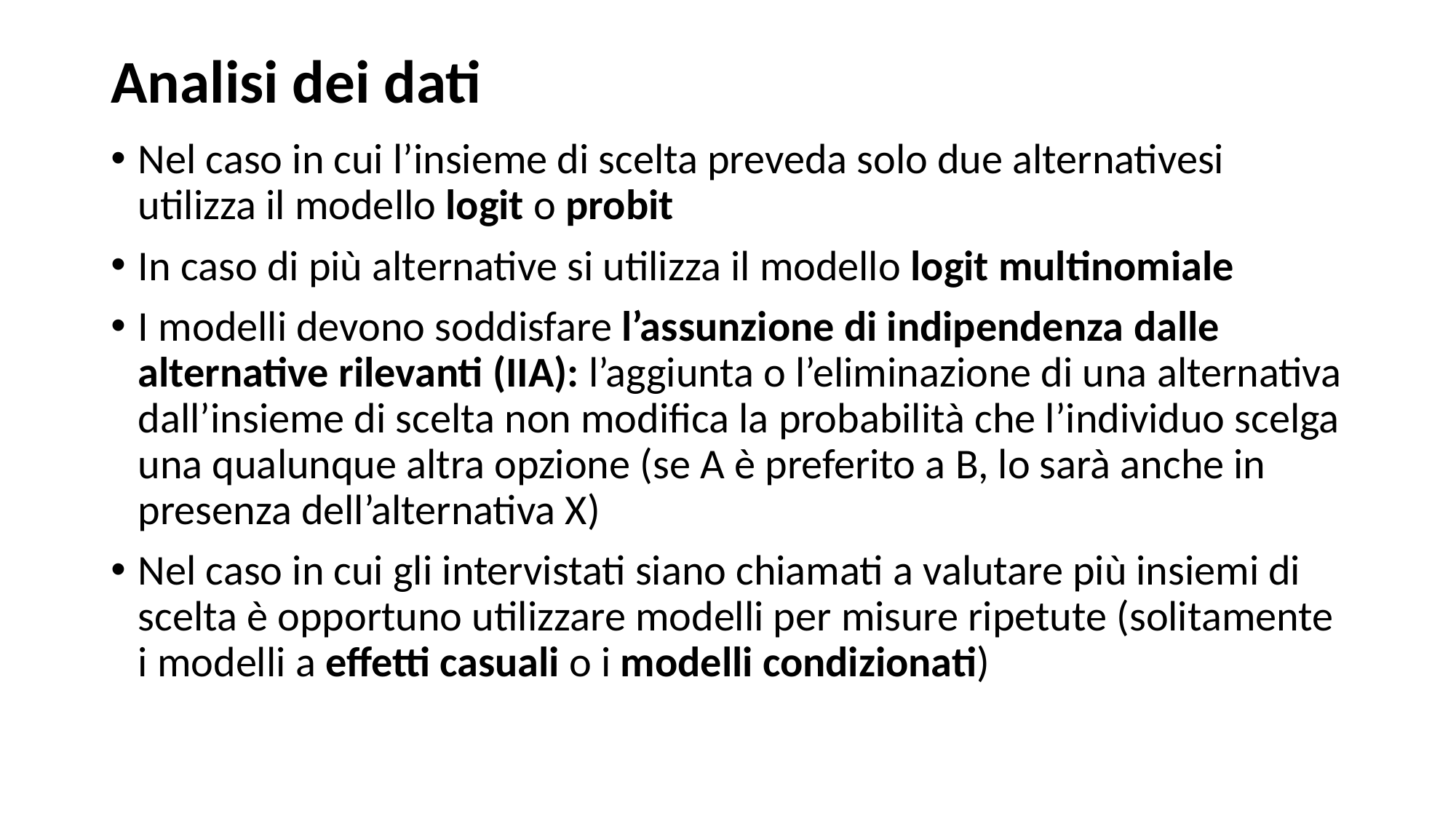

# Analisi dei dati
Nel caso in cui l’insieme di scelta preveda solo due alternativesi utilizza il modello logit o probit
In caso di più alternative si utilizza il modello logit multinomiale
I modelli devono soddisfare l’assunzione di indipendenza dalle alternative rilevanti (IIA): l’aggiunta o l’eliminazione di una alternativa dall’insieme di scelta non modifica la probabilità che l’individuo scelga una qualunque altra opzione (se A è preferito a B, lo sarà anche in presenza dell’alternativa X)
Nel caso in cui gli intervistati siano chiamati a valutare più insiemi di scelta è opportuno utilizzare modelli per misure ripetute (solitamente i modelli a effetti casuali o i modelli condizionati)